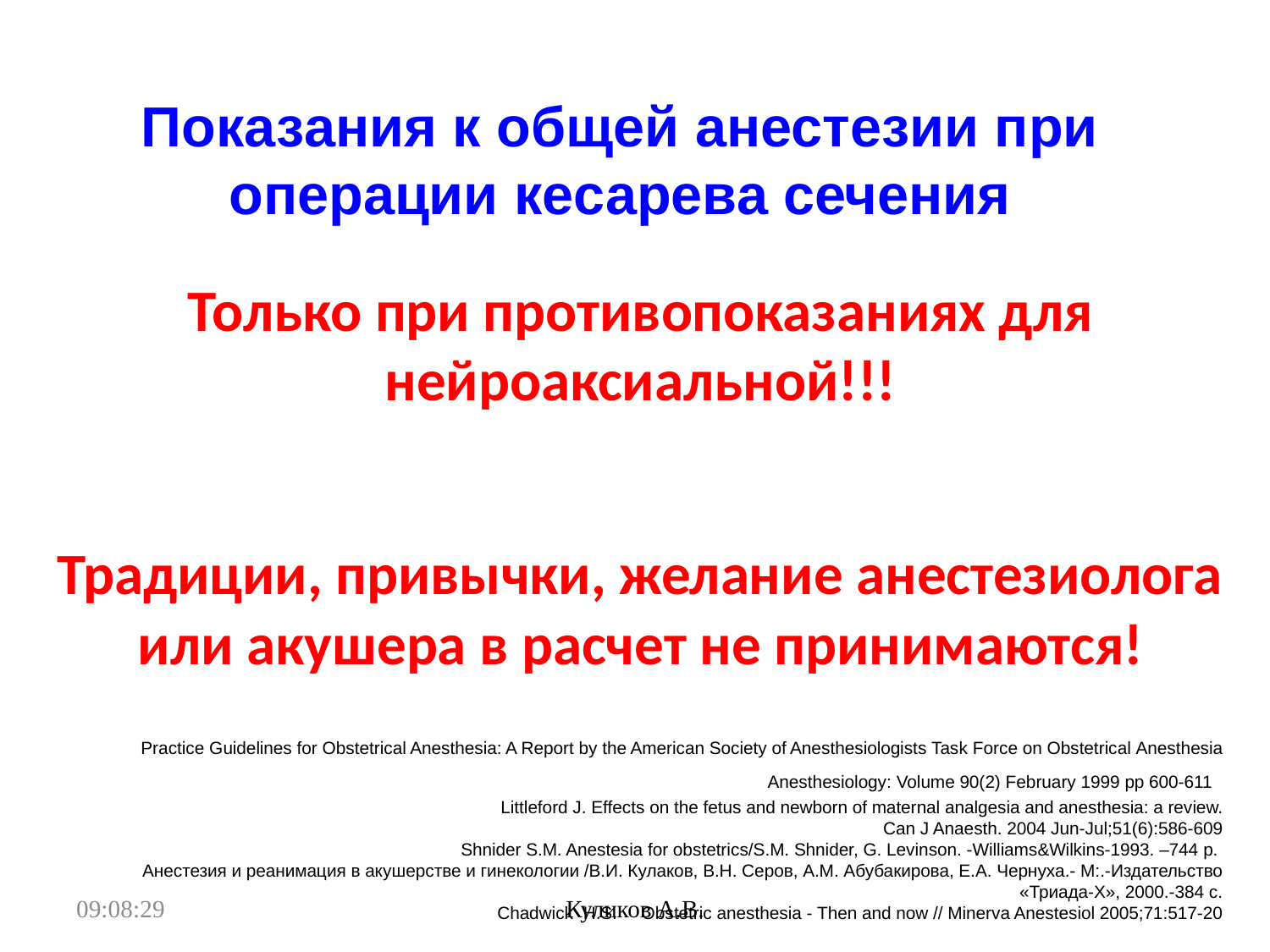

# Показания к общей анестезии при операции кесарева сечения
Только при противопоказаниях для нейроаксиальной!!!

Традиции, привычки, желание анестезиолога или акушера в расчет не принимаются!
Practice Guidelines for Obstetrical Anesthesia: A Report by the American Society of Anesthesiologists Task Force on Obstetrical Anesthesia Anesthesiology: Volume 90(2) February 1999 pp 600-611
Littleford J. Effects on the fetus and newborn of maternal analgesia and anesthesia: a review.
Can J Anaesth. 2004 Jun-Jul;51(6):586-609
Shnider S.M. Anestesia for obstetrics/S.M. Shnider, G. Levinson. -Williams&Wilkins-1993. –744 р.
Анестезия и реанимация в акушерстве и гинекологии /В.И. Кулаков, В.Н. Серов, А.М. Абубакирова, Е.А. Чернуха.- М:.-Издательство «Триада-Х», 2000.-384 с.
Chadwick  H.S.     Obstetric anesthesia - Then and now // Minerva Anestesiol 2005;71:517-20

09:08:29
Куликов А.В.